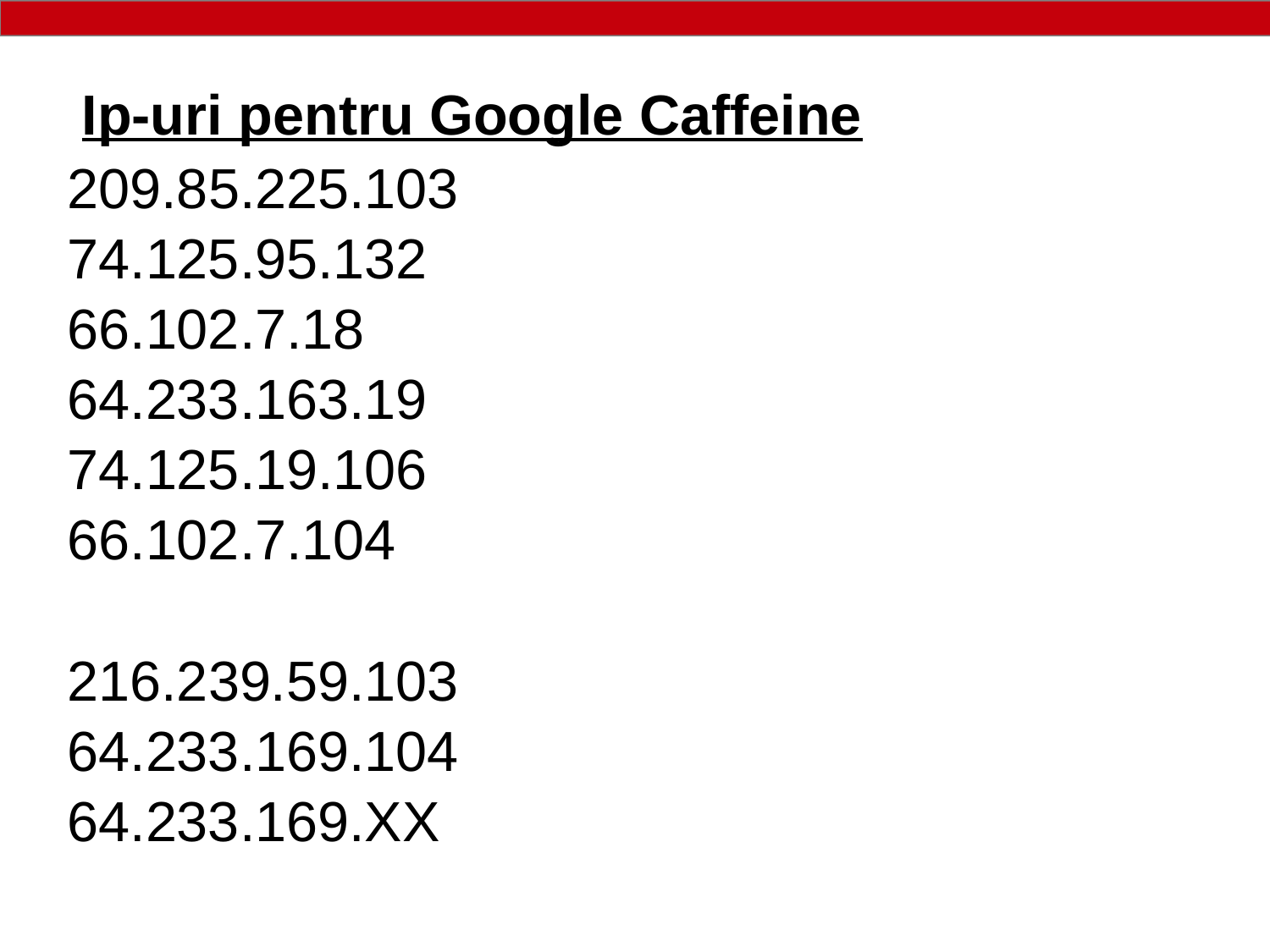

Ip-uri pentru Google Caffeine
209.85.225.103
74.125.95.132
66.102.7.18
64.233.163.19
74.125.19.106
66.102.7.104

216.239.59.103
64.233.169.104
64.233.169.XX